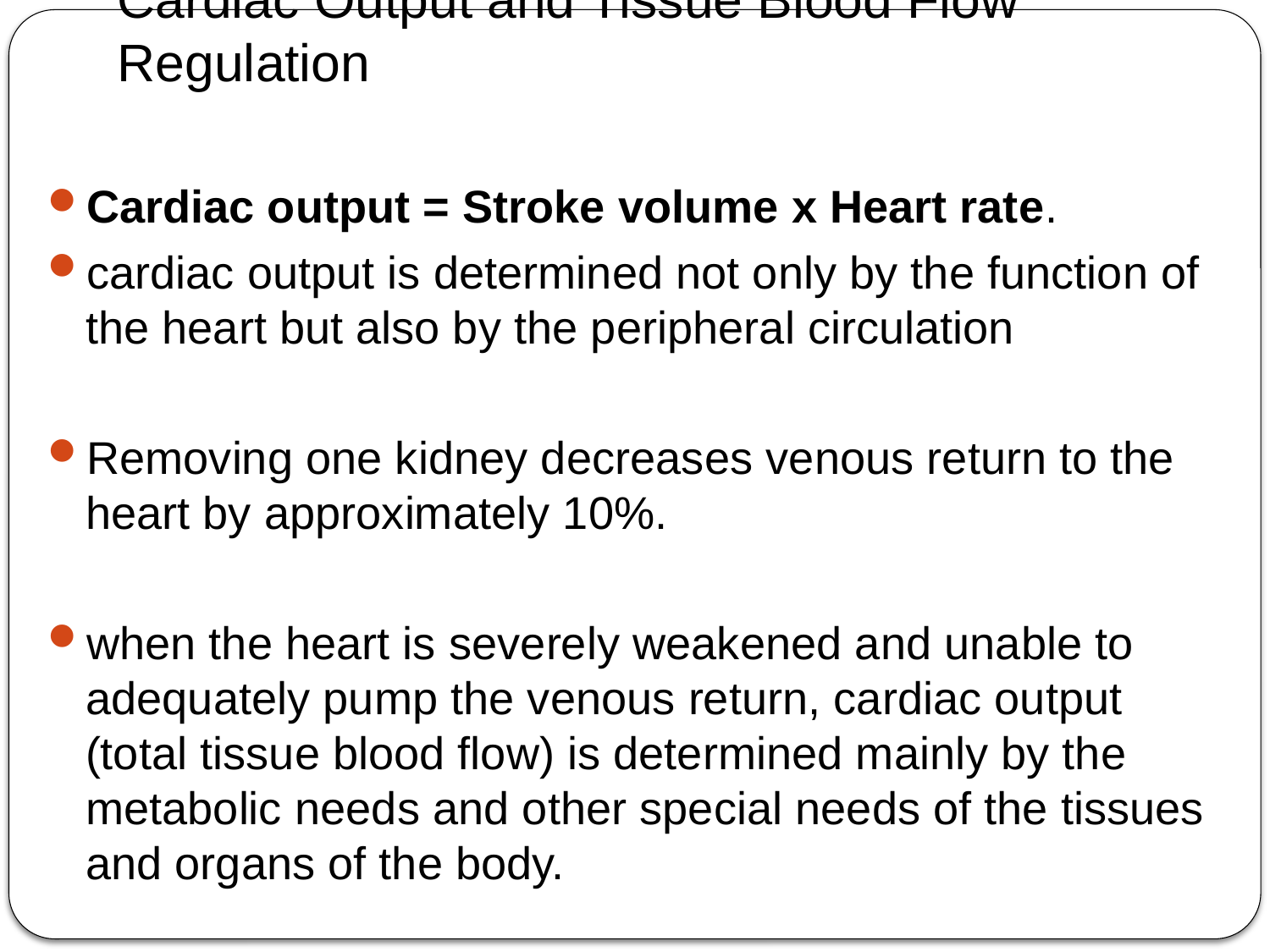

# Cardiac Output and Tissue Blood Flow Regulation

Cardiac output = Stroke volume x Heart rate.
cardiac output is determined not only by the function of the heart but also by the peripheral circulation

Removing one kidney decreases venous return to the heart by approximately 10%.

when the heart is severely weakened and unable to adequately pump the venous return, cardiac output (total tissue blood flow) is determined mainly by the metabolic needs and other special needs of the tissues and organs of the body.